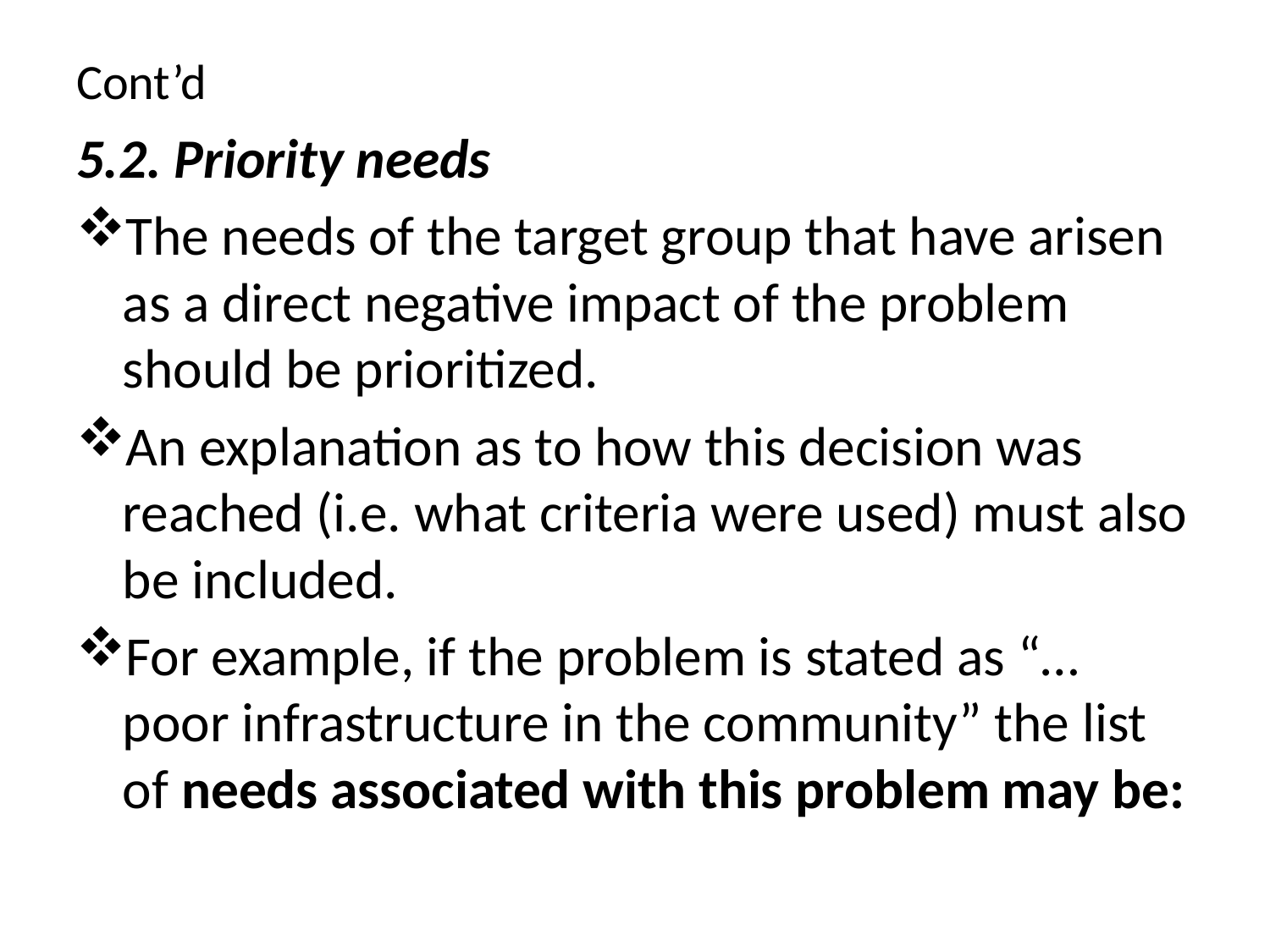

# Cont’d
5.2. Priority needs
The needs of the target group that have arisen as a direct negative impact of the problem should be prioritized.
An explanation as to how this decision was reached (i.e. what criteria were used) must also be included.
For example, if the problem is stated as “… poor infrastructure in the community” the list of needs associated with this problem may be: